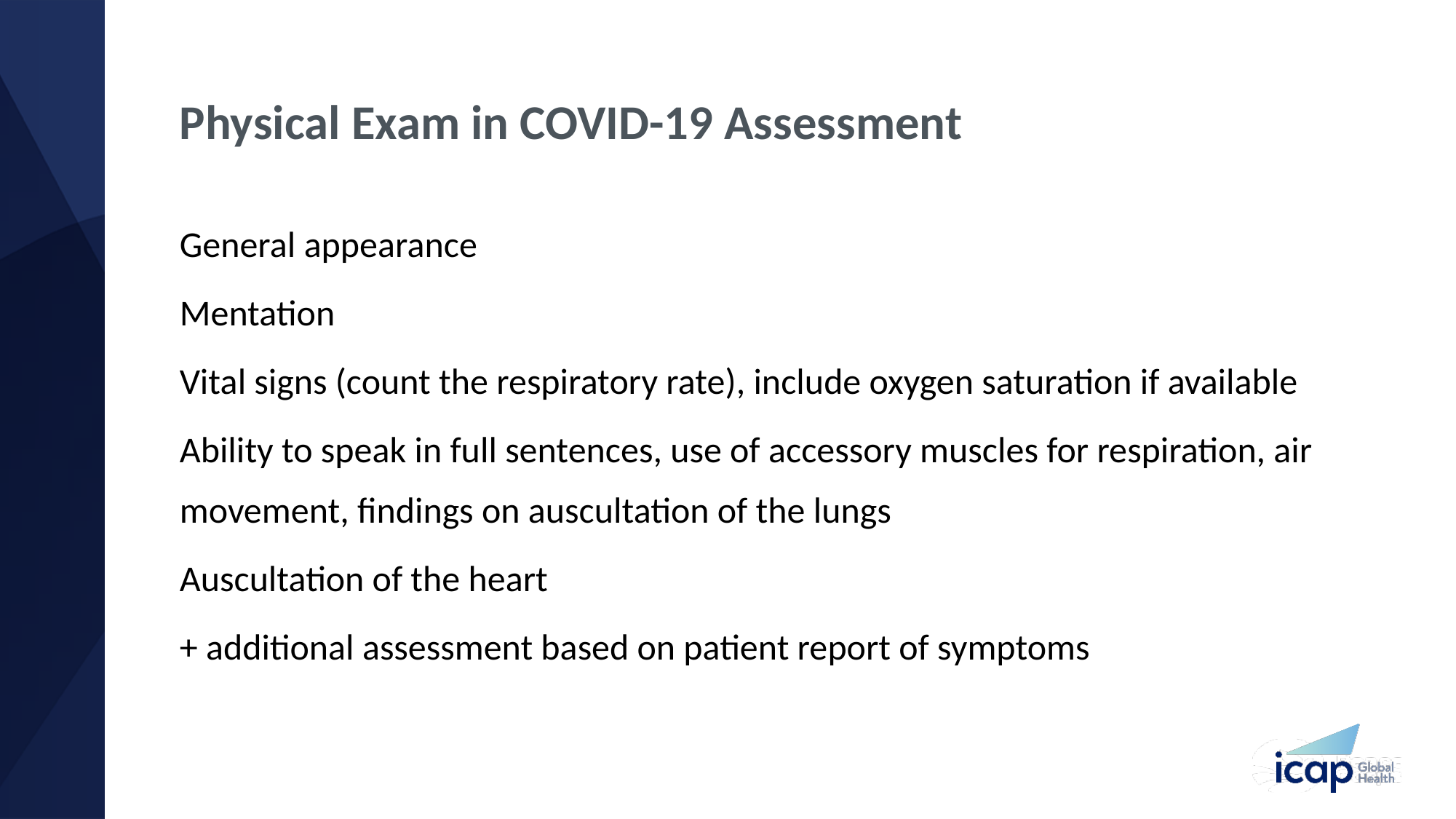

# Physical Exam in COVID-19 Assessment
General appearance
Mentation
Vital signs (count the respiratory rate), include oxygen saturation if available
Ability to speak in full sentences, use of accessory muscles for respiration, air movement, findings on auscultation of the lungs
Auscultation of the heart
+ additional assessment based on patient report of symptoms